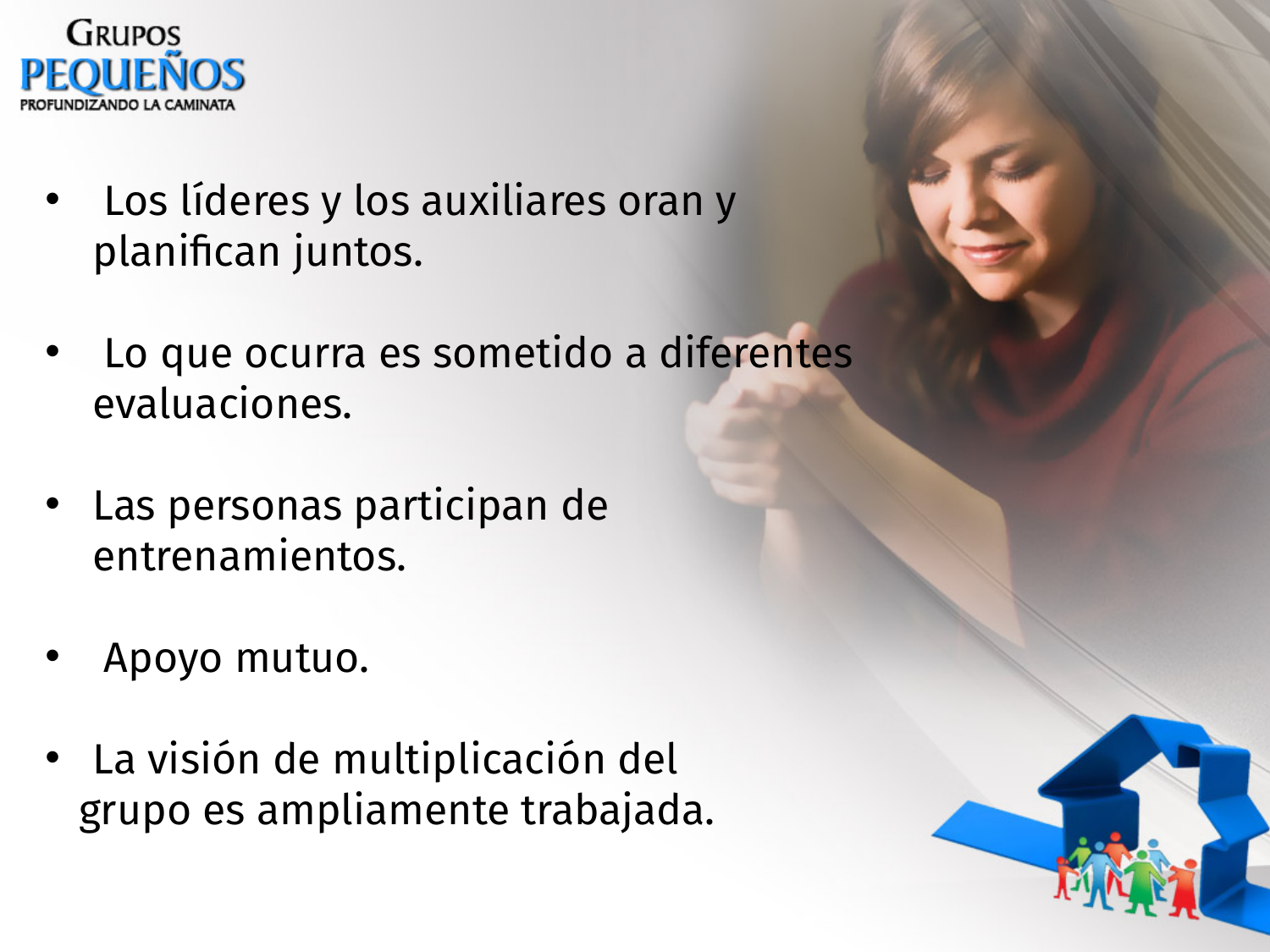

Los líderes y los auxiliares oran y planifican juntos.

 Lo que ocurra es sometido a diferentes evaluaciones.

Las personas participan de entrenamientos.

 Apoyo mutuo.

La visión de multiplicación del
   grupo es ampliamente trabajada.